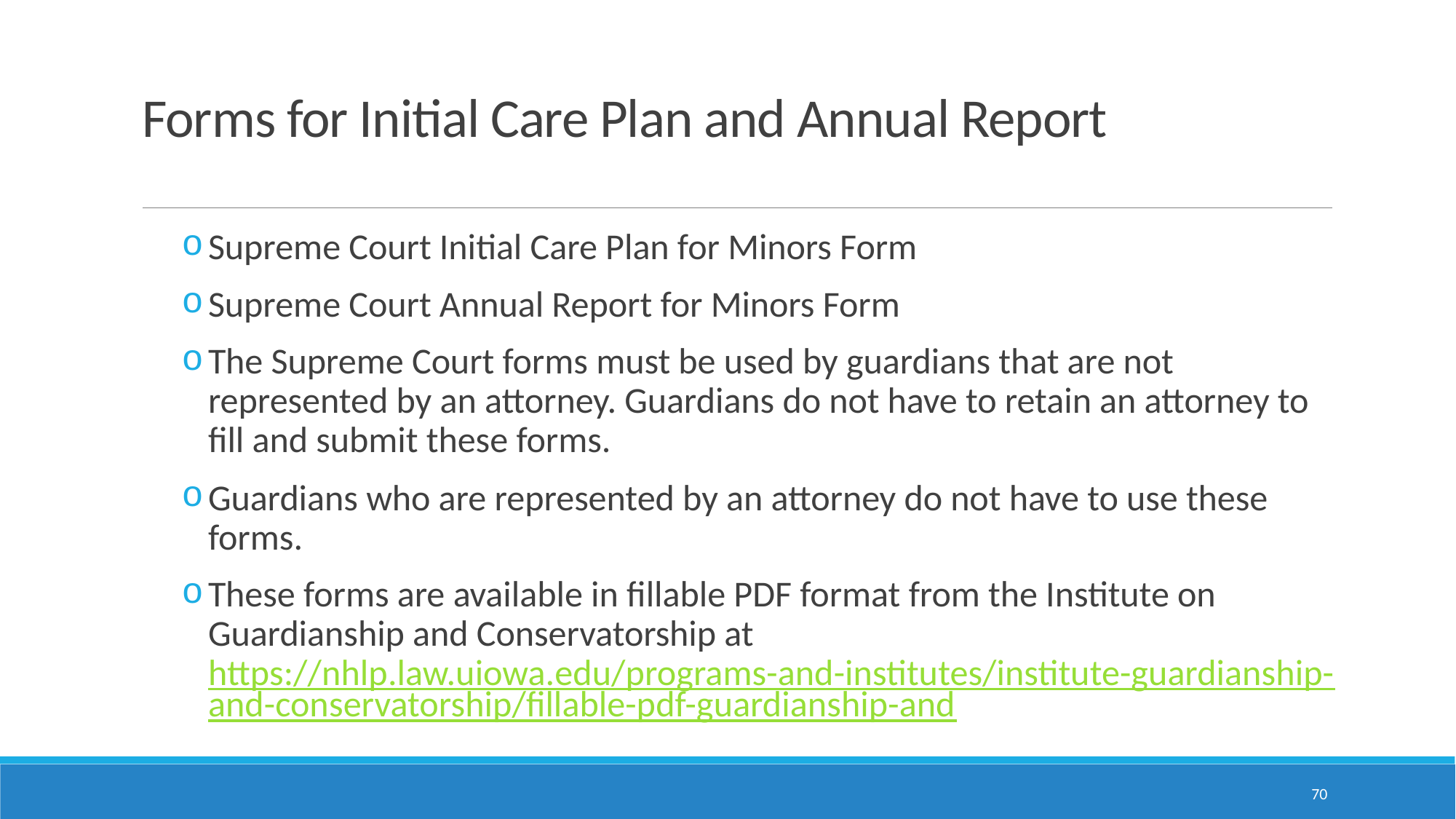

# Forms for Initial Care Plan and Annual Report
Supreme Court Initial Care Plan for Minors Form
Supreme Court Annual Report for Minors Form
The Supreme Court forms must be used by guardians that are not represented by an attorney. Guardians do not have to retain an attorney to fill and submit these forms.
Guardians who are represented by an attorney do not have to use these forms.
These forms are available in fillable PDF format from the Institute on Guardianship and Conservatorship at https://nhlp.law.uiowa.edu/programs-and-institutes/institute-guardianship-and-conservatorship/fillable-pdf-guardianship-and
70